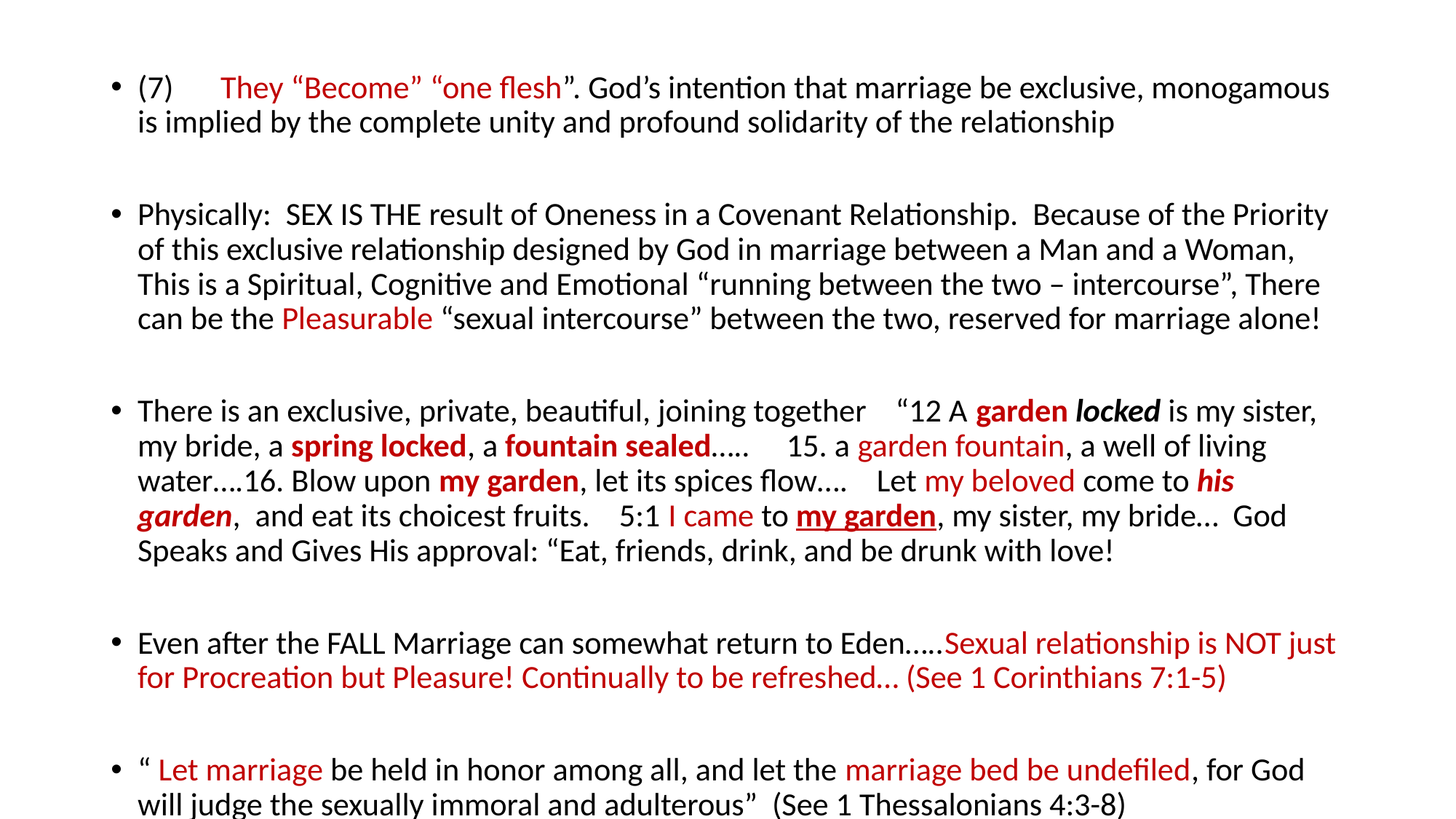

(7) 	They “Become” “one flesh”. God’s intention that marriage be exclusive, monogamous is implied by the complete unity and profound solidarity of the relationship

Physically:  SEX IS THE result of Oneness in a Covenant Relationship.  Because of the Priority of this exclusive relationship designed by God in marriage between a Man and a Woman,  This is a Spiritual, Cognitive and Emotional “running between the two – intercourse”, There can be the Pleasurable “sexual intercourse” between the two, reserved for marriage alone!

There is an exclusive, private, beautiful, joining together    “12 A garden locked is my sister, my bride, a spring locked, a fountain sealed…..     15. a garden fountain, a well of living water….16. Blow upon my garden, let its spices flow….    Let my beloved come to his garden,  and eat its choicest fruits.    5:1 I came to my garden, my sister, my bride…  God Speaks and Gives His approval: “Eat, friends, drink, and be drunk with love!

Even after the FALL Marriage can somewhat return to Eden…..Sexual relationship is NOT just for Procreation but Pleasure! Continually to be refreshed… (See 1 Corinthians 7:1-5)

“ Let marriage be held in honor among all, and let the marriage bed be undefiled, for God will judge the sexually immoral and adulterous”  (See 1 Thessalonians 4:3-8)